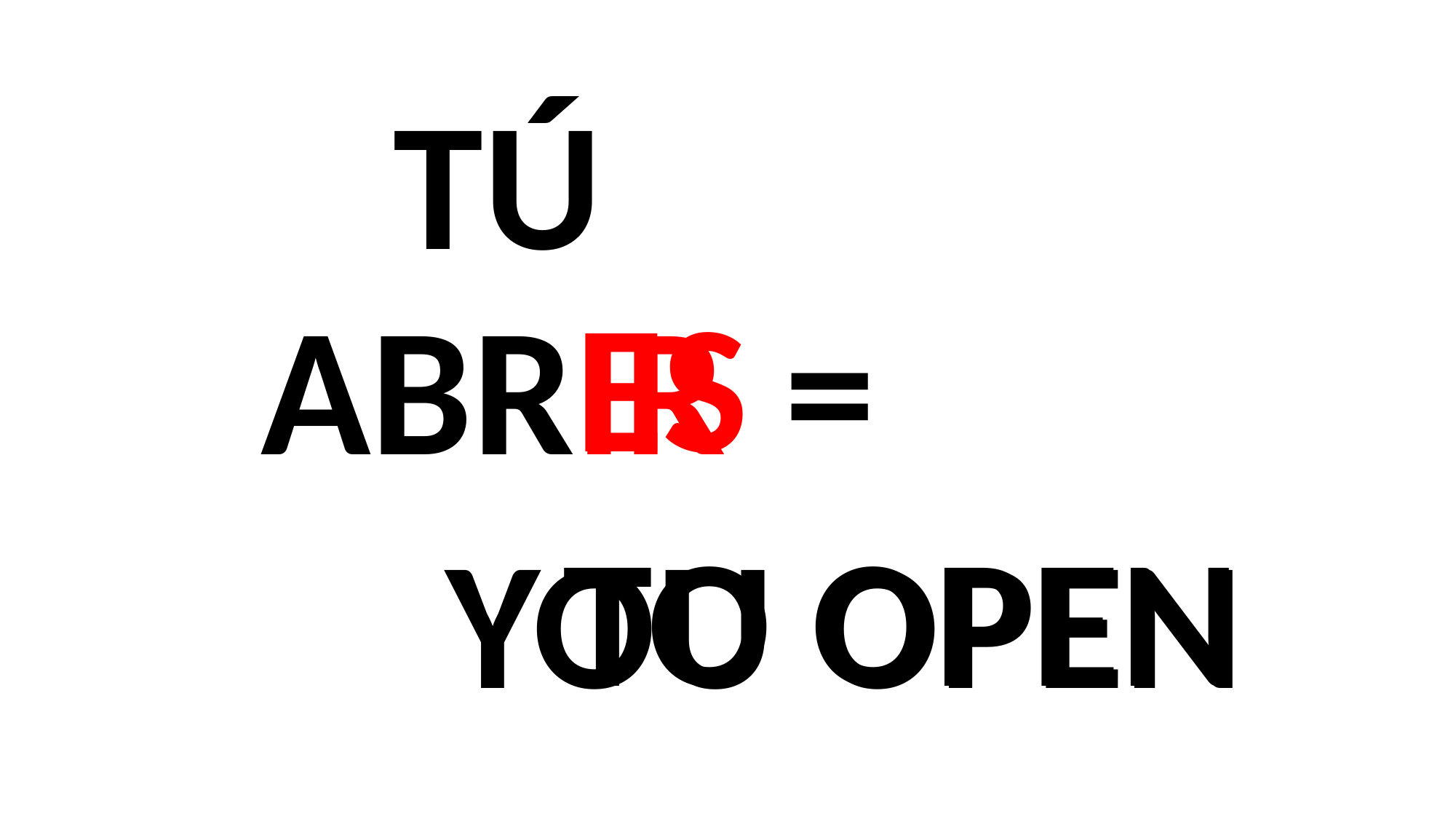

TÚ
ES
ABR
IR
=
TO OPEN
YOU OPEN